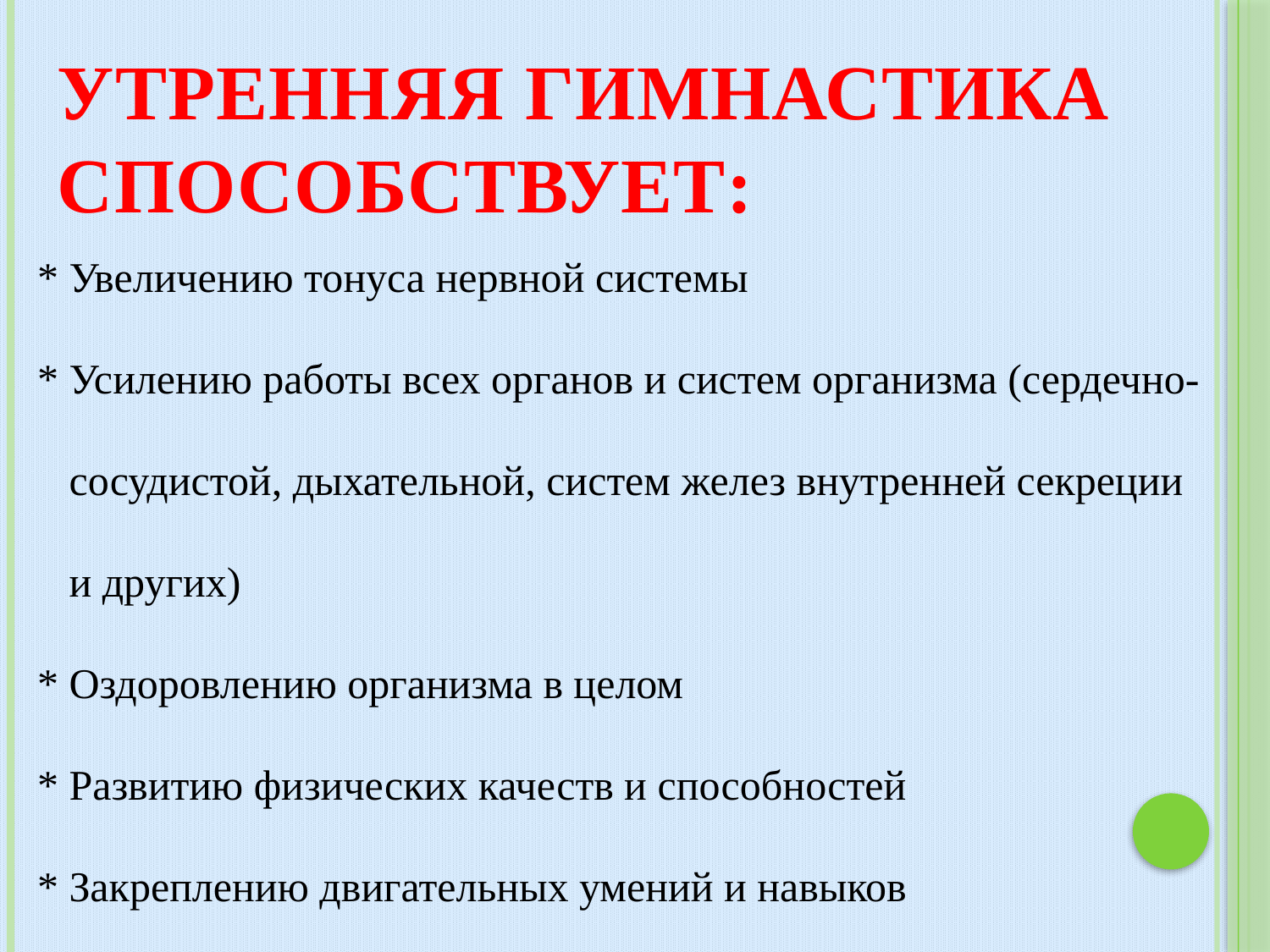

УТРЕННЯЯ ГИМНАСТИКА
СПОСОБСТВУЕТ:

* Увеличению тонуса нервной системы

* Усилению работы всех органов и систем организма (сердечно-

   сосудистой, дыхательной, систем желез внутренней секреции

   и других)

* Оздоровлению организма в целом

* Развитию физических качеств и способностей

* Закреплению двигательных умений и навыков